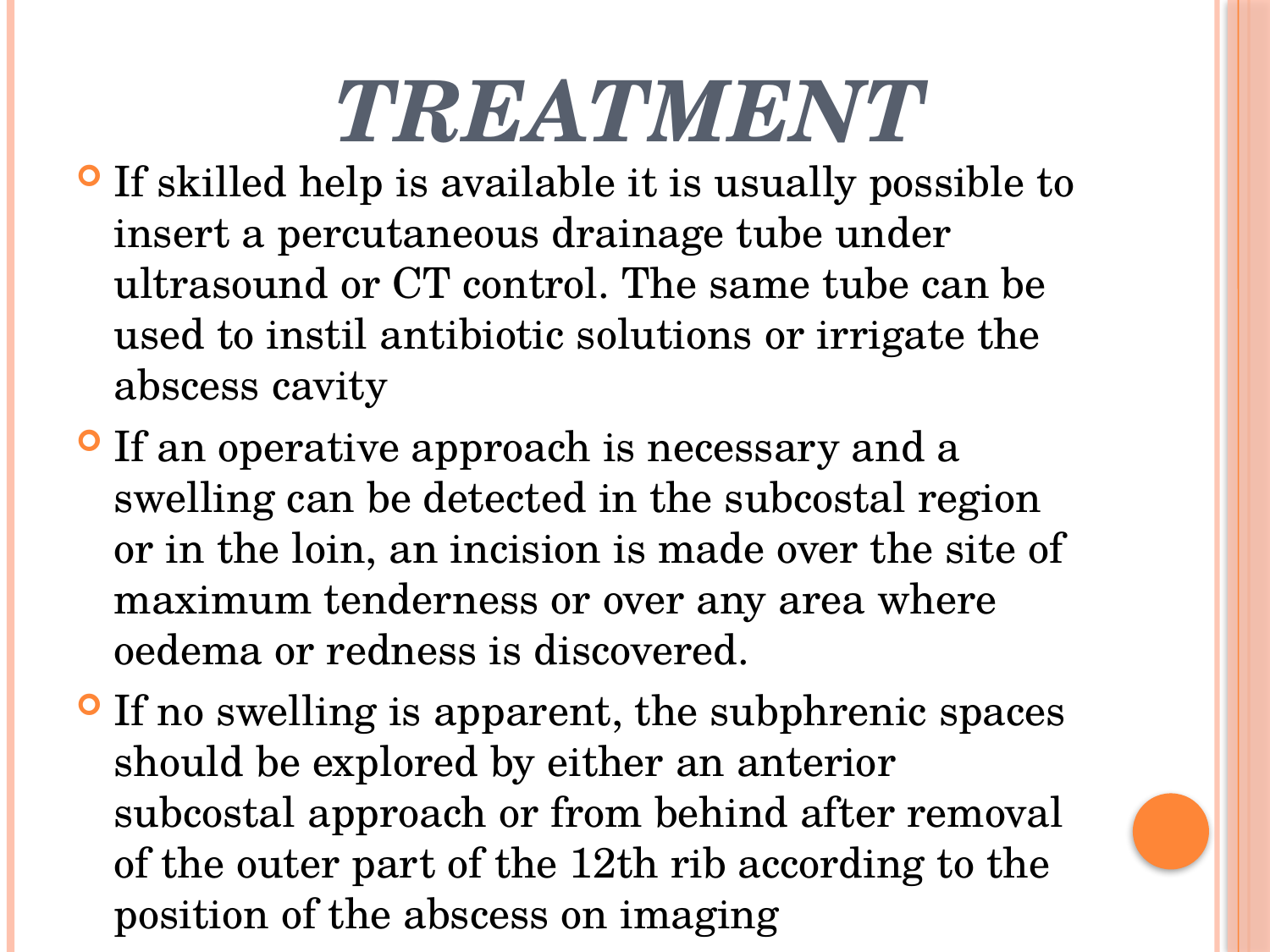

# Treatment
If skilled help is available it is usually possible to insert a percutaneous drainage tube under ultrasound or CT control. The same tube can be used to instil antibiotic solutions or irrigate the abscess cavity
If an operative approach is necessary and a swelling can be detected in the subcostal region or in the loin, an incision is made over the site of maximum tenderness or over any area where oedema or redness is discovered.
If no swelling is apparent, the subphrenic spaces should be explored by either an anterior subcostal approach or from behind after removal of the outer part of the 12th rib according to the position of the abscess on imaging